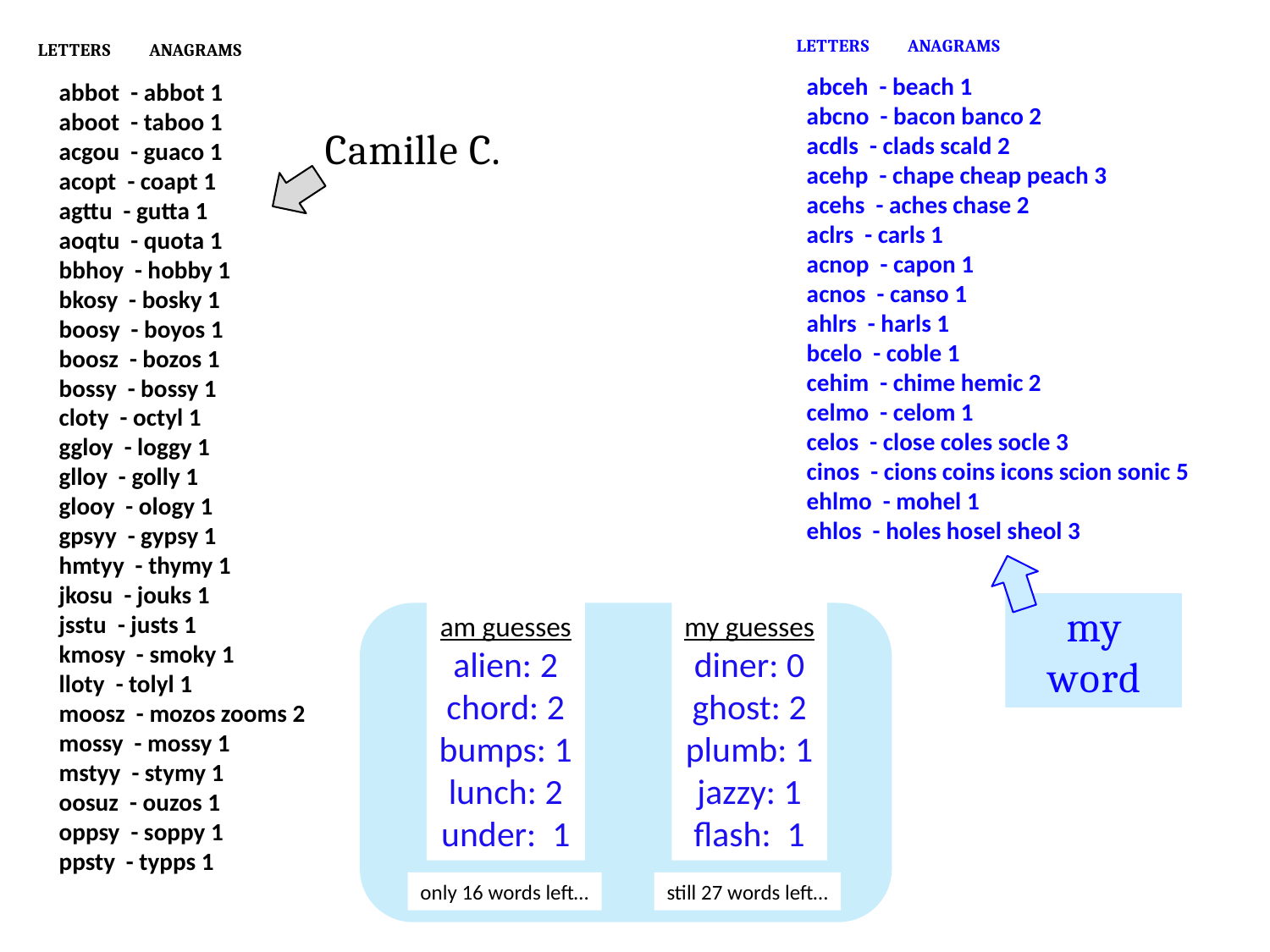

LETTERS
ANAGRAMS
LETTERS
ANAGRAMS

abceh  - beach 1
abcno  - bacon banco 2
acdls  - clads scald 2
acehp  - chape cheap peach 3
acehs  - aches chase 2
aclrs  - carls 1
acnop  - capon 1
acnos  - canso 1
ahlrs  - harls 1
bcelo  - coble 1
cehim  - chime hemic 2
celmo  - celom 1
celos  - close coles socle 3
cinos  - cions coins icons scion sonic 5
ehlmo  - mohel 1
ehlos  - holes hosel sheol 3
abbot  - abbot 1
aboot  - taboo 1
acgou  - guaco 1
acopt  - coapt 1
agttu  - gutta 1
aoqtu  - quota 1
bbhoy  - hobby 1
bkosy  - bosky 1
boosy  - boyos 1
boosz  - bozos 1
bossy  - bossy 1
cloty  - octyl 1
ggloy  - loggy 1
glloy  - golly 1
glooy  - ology 1
gpsyy  - gypsy 1
hmtyy  - thymy 1
jkosu  - jouks 1
jsstu  - justs 1
kmosy  - smoky 1
lloty  - tolyl 1
moosz  - mozos zooms 2
mossy  - mossy 1
mstyy  - stymy 1
oosuz  - ouzos 1
oppsy  - soppy 1
ppsty  - typps 1
Camille C.

my word
am guesses
alien: 2
chord: 2
bumps: 1
lunch: 2
under:  1
my guesses
diner: 0
ghost: 2
plumb: 1
jazzy: 1
flash:  1

only 16 words left…
still 27 words left…